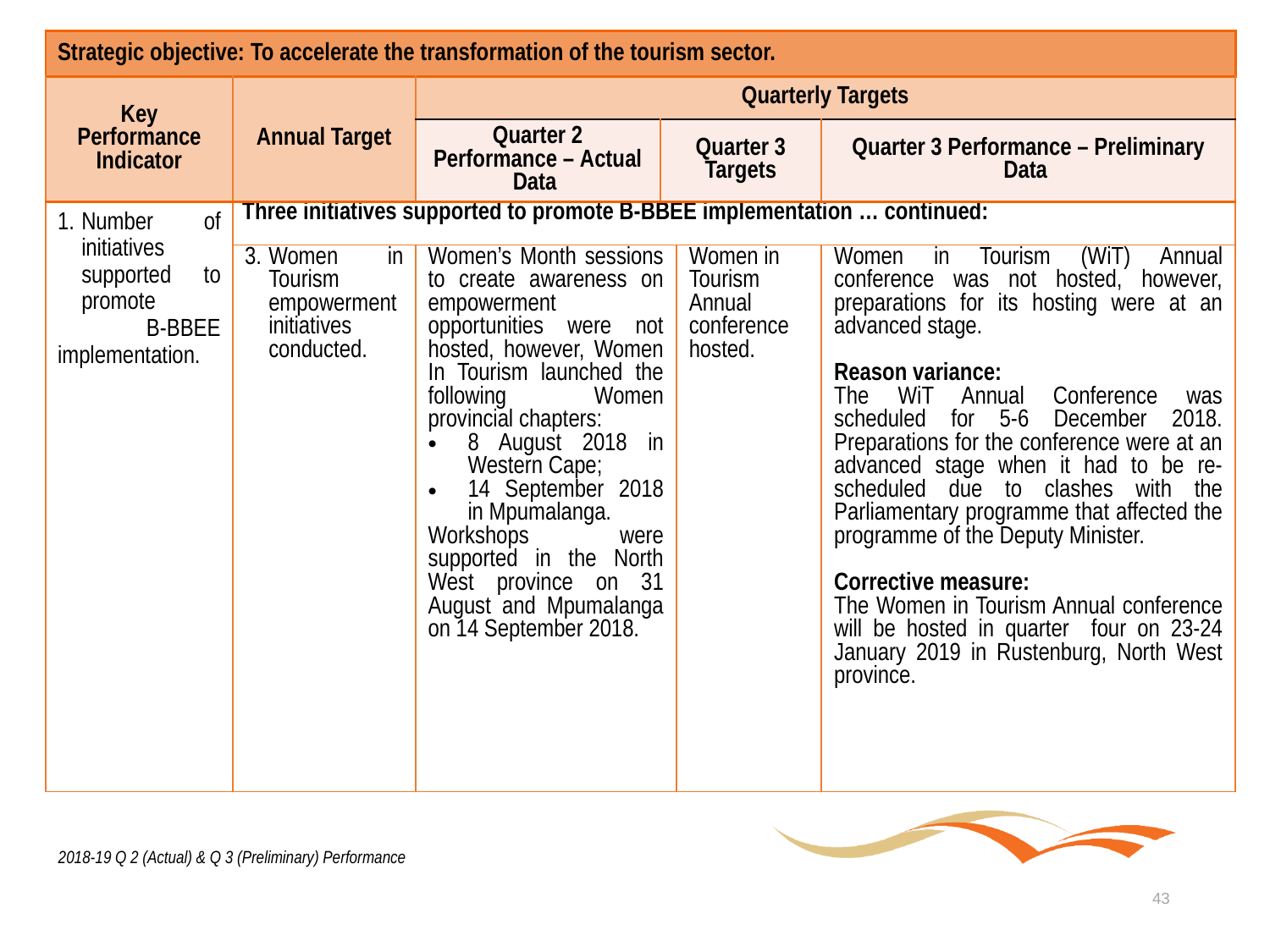

| Strategic objective: To accelerate the transformation of the tourism sector. |  |  |  |  |  |
| --- | --- | --- | --- | --- | --- |
| Key Performance Indicator | Annual Target | Quarterly Targets |  |  |  |
|  |  | Quarter 2 Performance – Actual Data | Quarter 3 Targets |  | Quarter 3 Performance – Preliminary Data |
| Number of initiatives supported to promote B-BBEE implementation. | Three initiatives supported to promote B-BBEE implementation … continued: |  |  |  |  |
|  | Women in Tourism empowerment initiatives conducted. | Women’s Month sessions to create awareness on empowerment opportunities were not hosted, however, Women In Tourism launched the following Women provincial chapters: 8 August 2018 in Western Cape; 14 September 2018 in Mpumalanga. Workshops were supported in the North West province on 31 August and Mpumalanga on 14 September 2018. |  | Women in Tourism Annual conference hosted. | Women in Tourism (WiT) Annual conference was not hosted, however, preparations for its hosting were at an advanced stage. Reason variance: The WiT Annual Conference was scheduled for 5-6 December 2018. Preparations for the conference were at an advanced stage when it had to be re-scheduled due to clashes with the Parliamentary programme that affected the programme of the Deputy Minister. Corrective measure: The Women in Tourism Annual conference will be hosted in quarter four on 23-24 January 2019 in Rustenburg, North West province. |

2018-19 Q 2 (Actual) & Q 3 (Preliminary) Performance
43